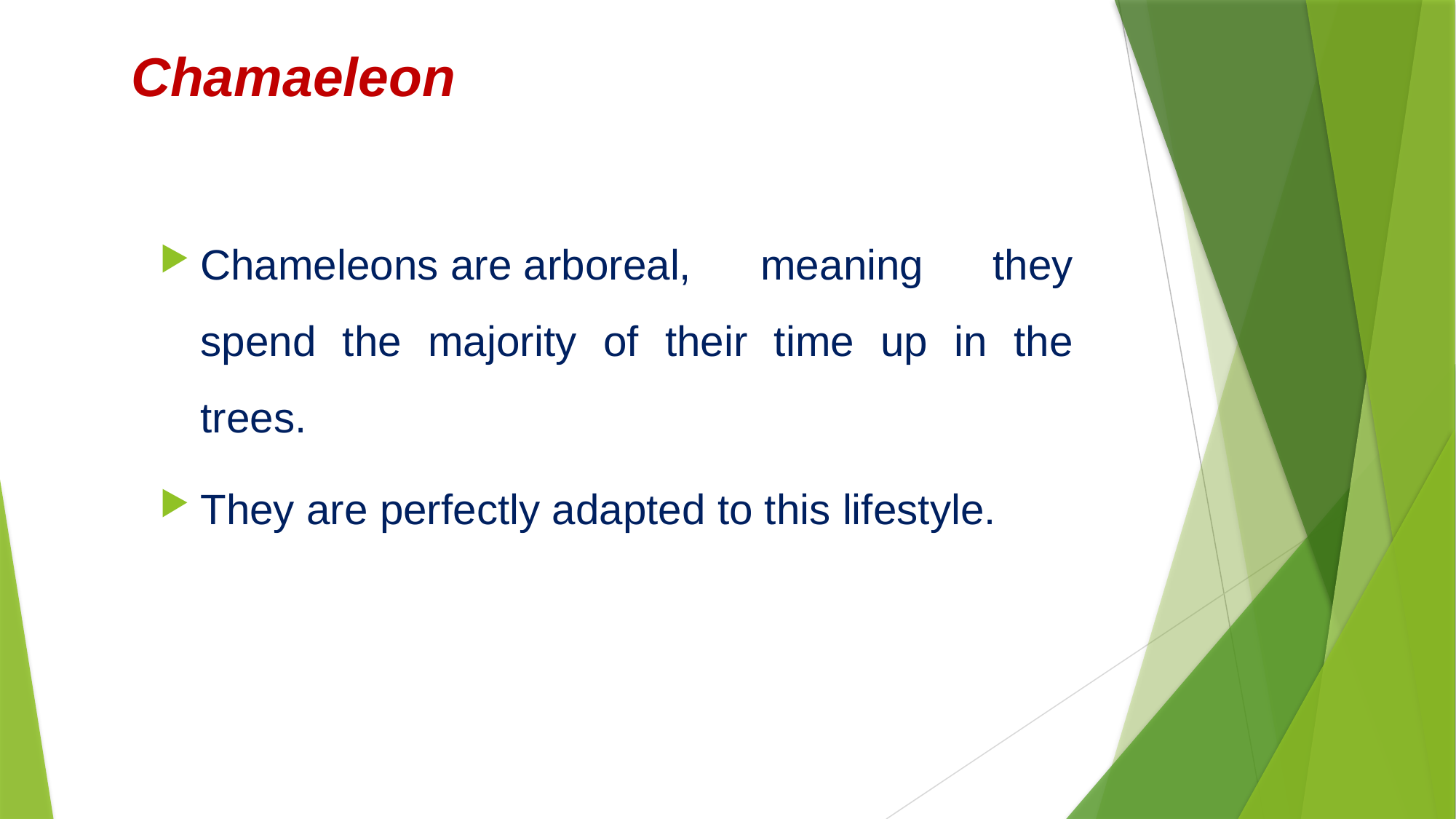

# Chamaeleon
Chameleons are arboreal, meaning they spend the majority of their time up in the trees.
They are perfectly adapted to this lifestyle.